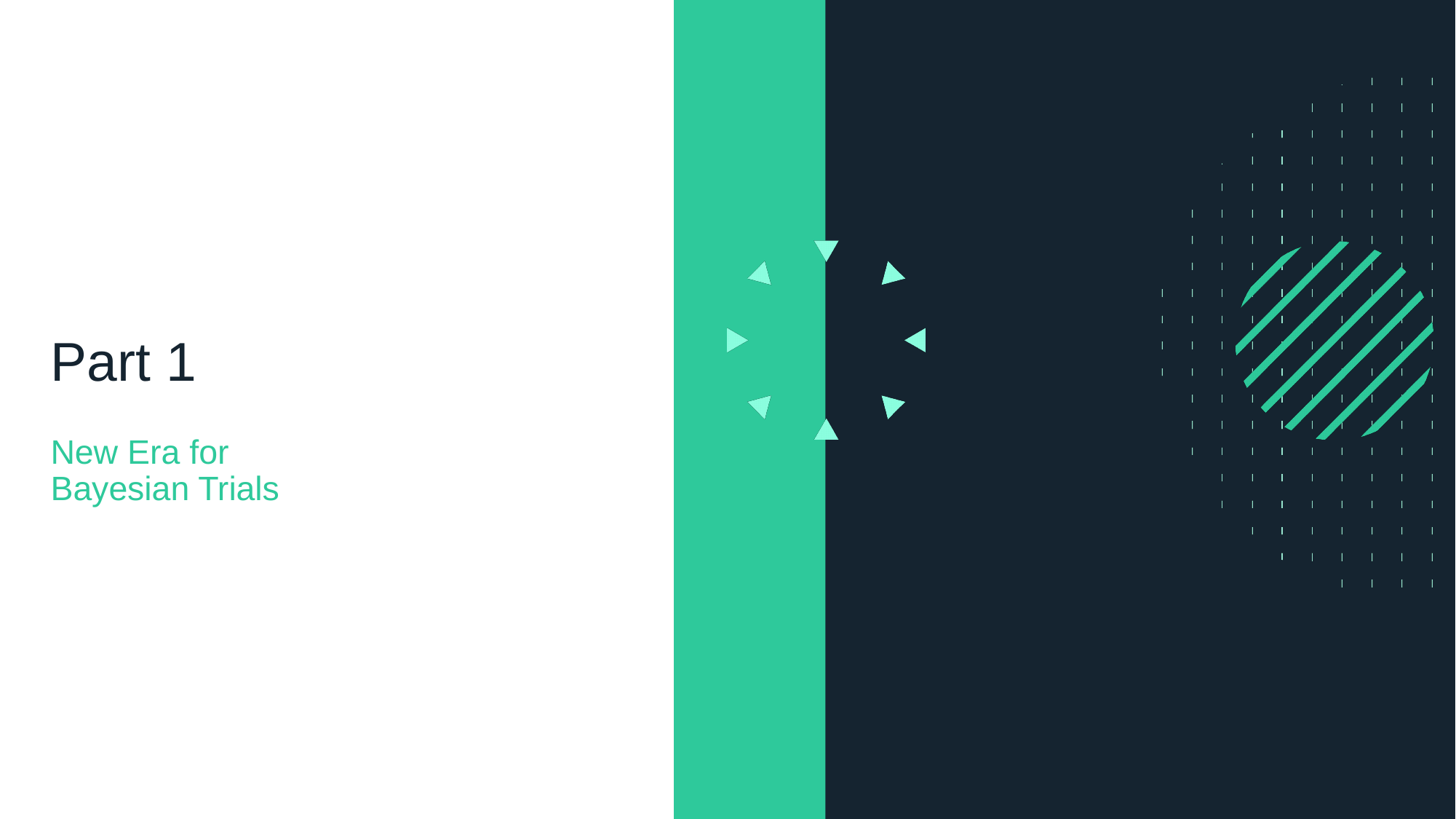

Part 1

New Era for
Bayesian Trials